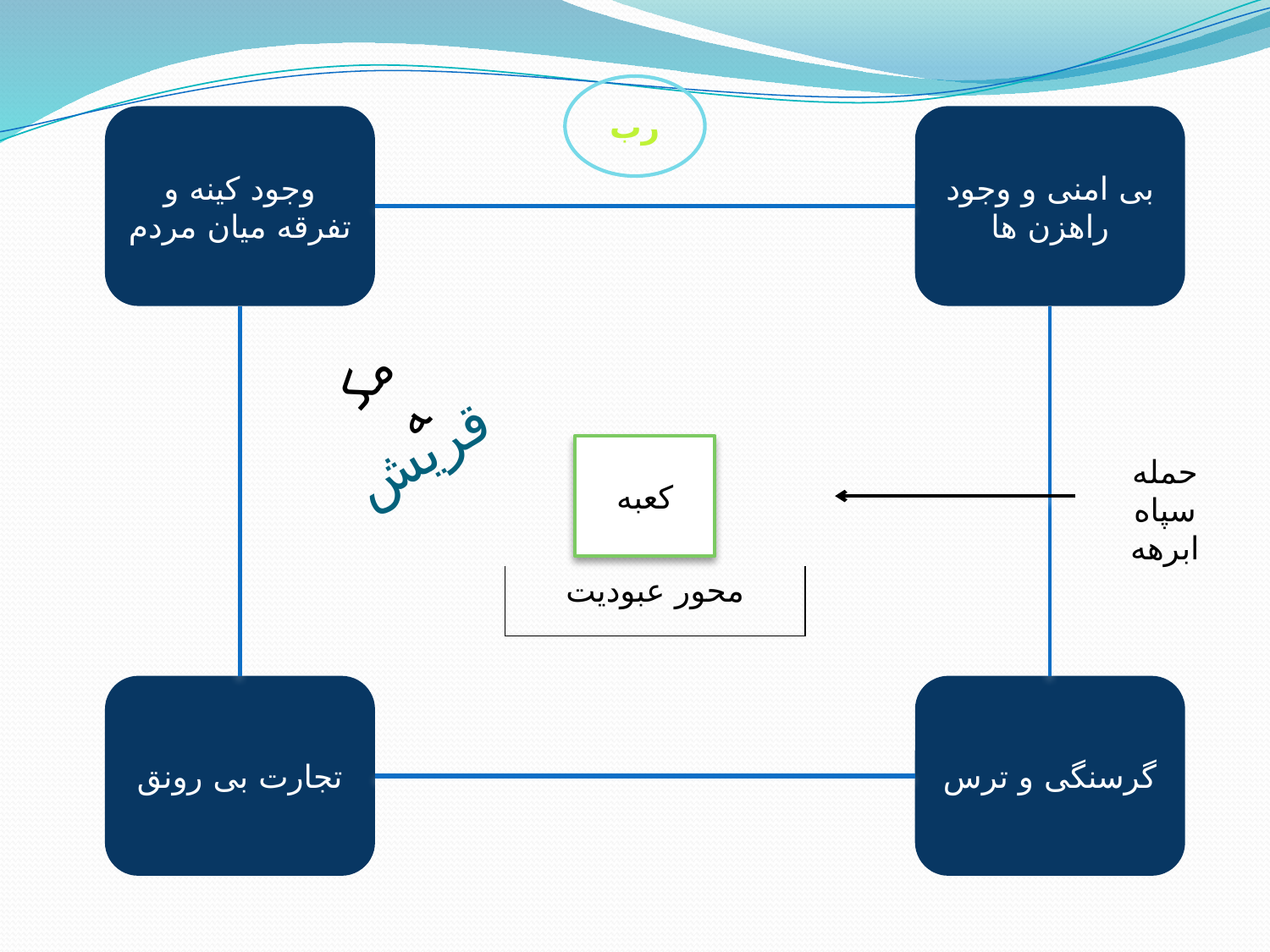

رب
وجود کینه و تفرقه میان مردم
بی امنی و وجود راهزن ها
مکه
# قریش
کعبه
حمله سپاه ابرهه
| محور عبودیت |
| --- |
تجارت بی رونق
گرسنگی و ترس